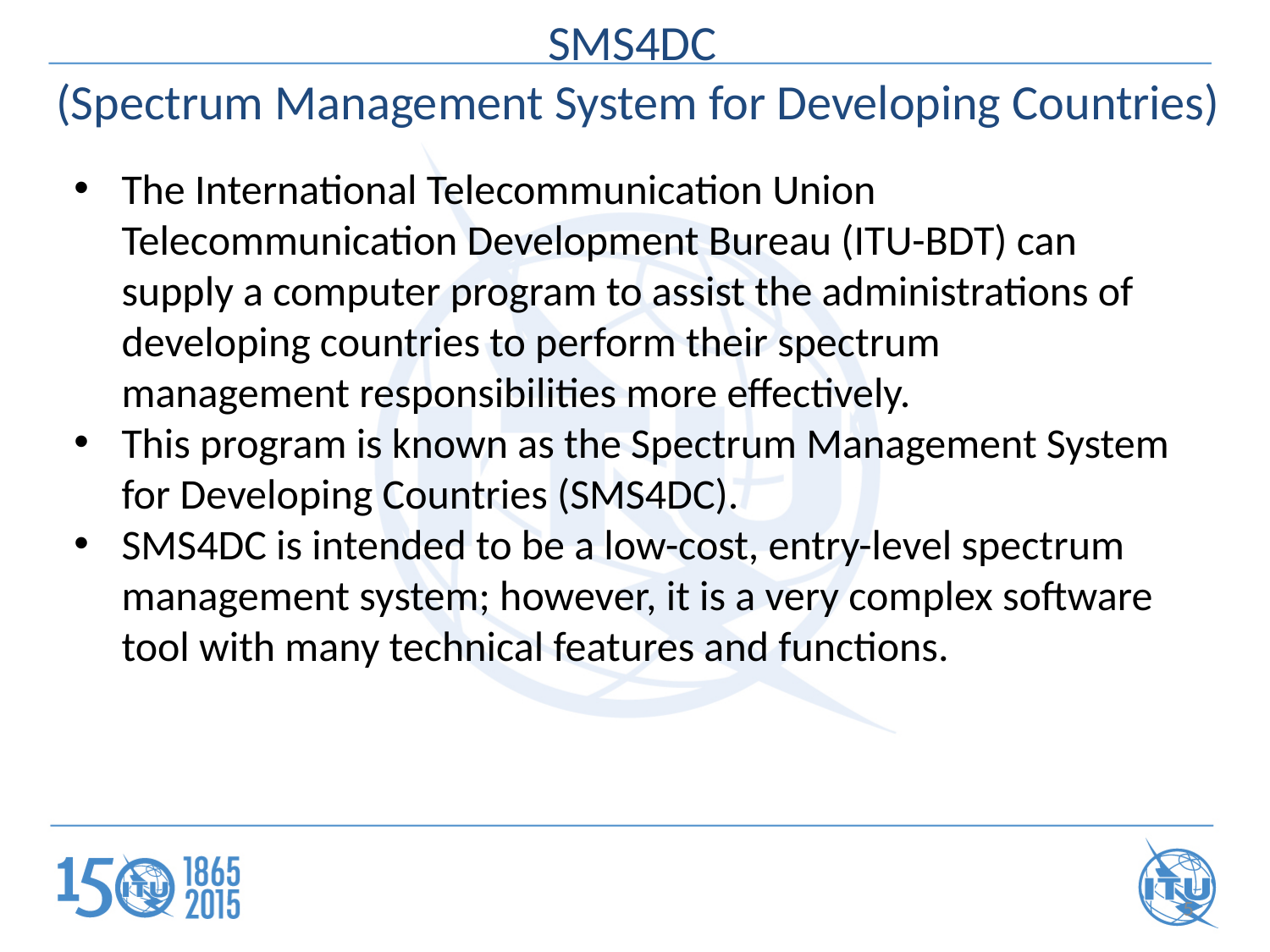

SMS4DC
(Spectrum Management System for Developing Countries)
The International Telecommunication Union Telecommunication Development Bureau (ITU-BDT) can supply a computer program to assist the administrations of developing countries to perform their spectrum management responsibilities more effectively.
This program is known as the Spectrum Management System for Developing Countries (SMS4DC).
SMS4DC is intended to be a low-cost, entry-level spectrum management system; however, it is a very complex software tool with many technical features and functions.

5